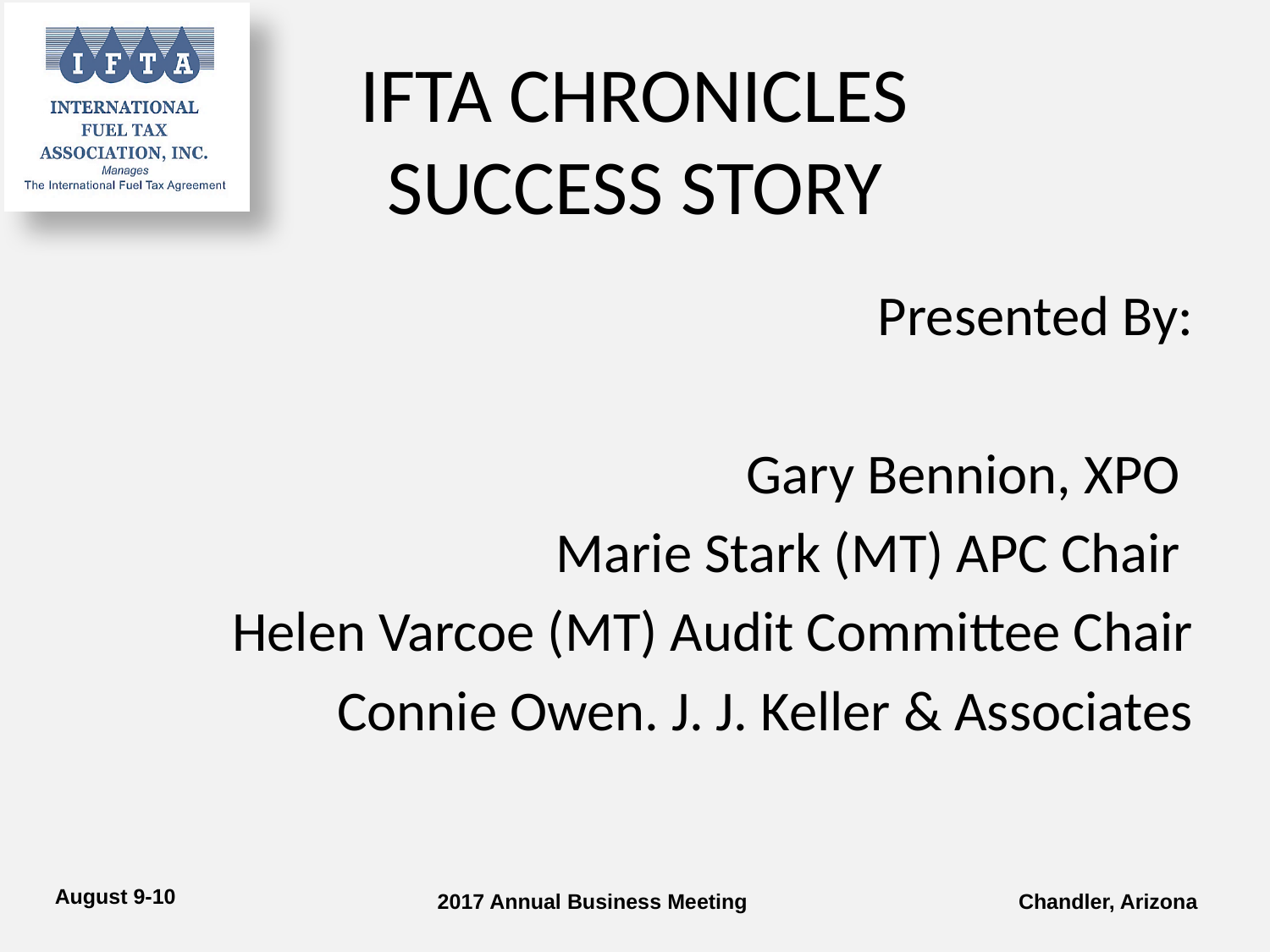

# IFTA CHRONICLES SUCCESS STORY
Presented By:

Gary Bennion, XPO
Marie Stark (MT) APC Chair
Helen Varcoe (MT) Audit Committee Chair
Connie Owen. J. J. Keller & Associates